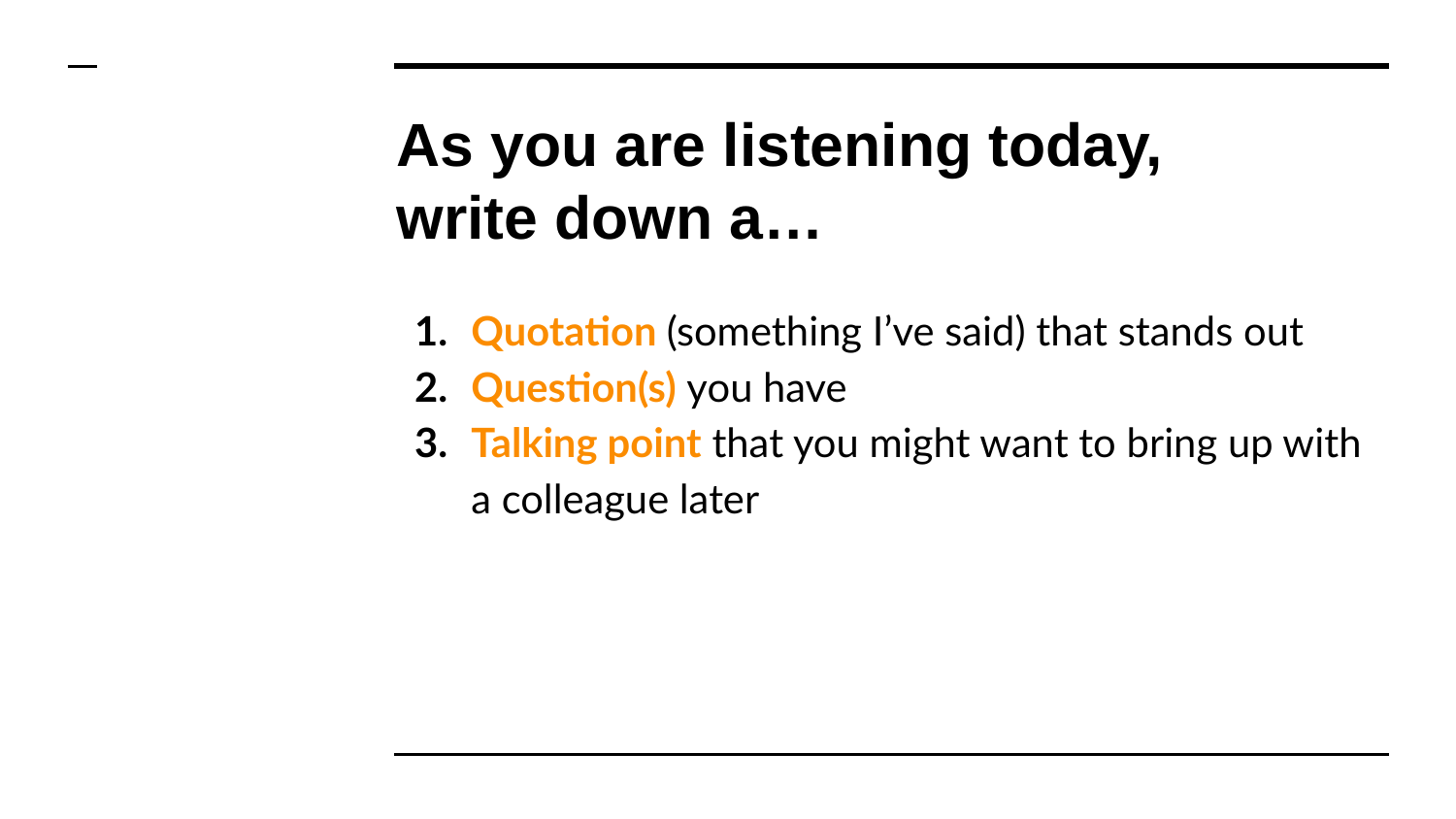

# As you are listening today, write down a…
Quotation (something I’ve said) that stands out
Question(s) you have
Talking point that you might want to bring up with a colleague later